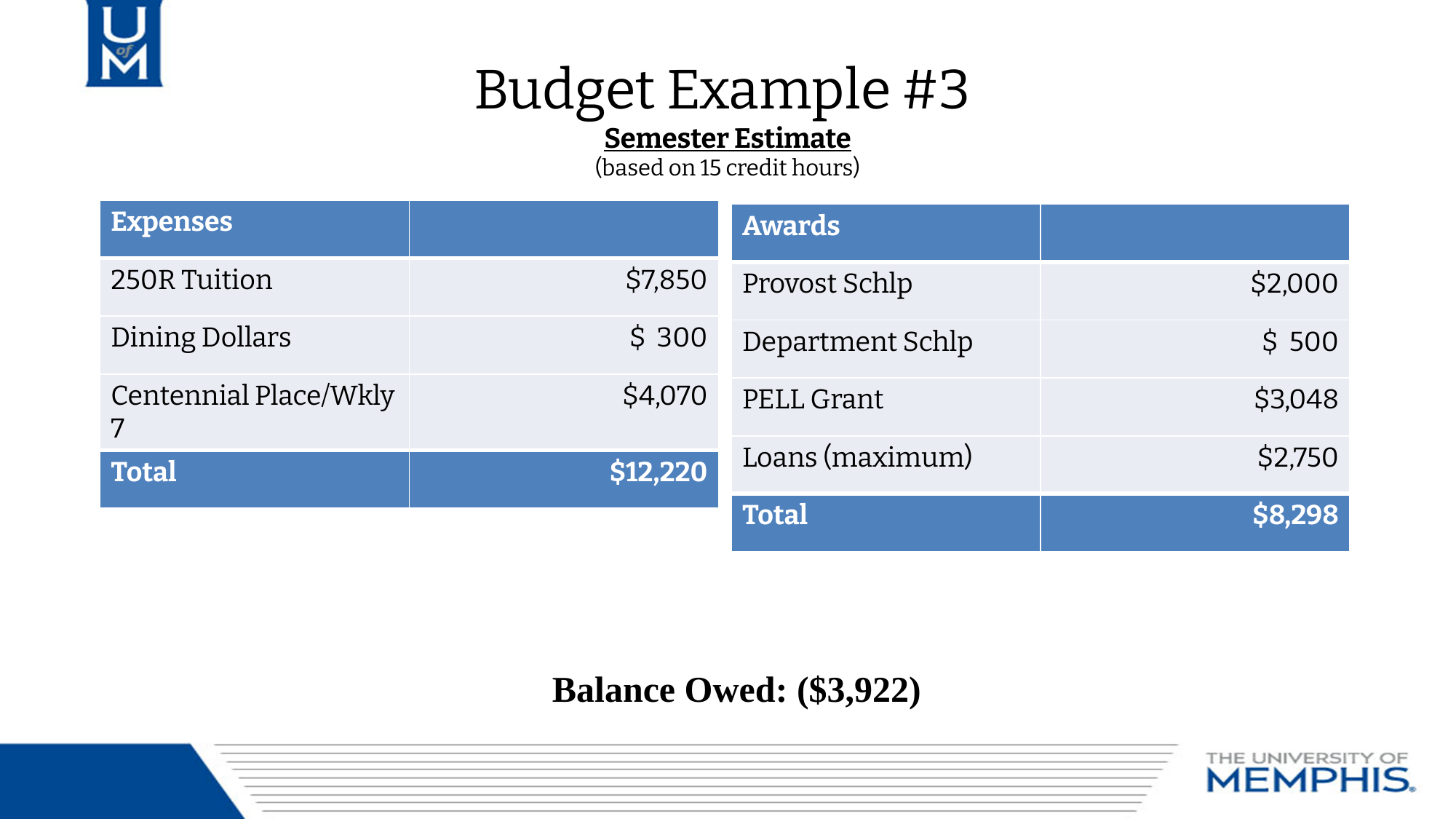

# Budget Example #3 Semester Estimate (based on 15 credit hours)
| Expenses |  |
| --- | --- |
| 250R Tuition | $7,850 |
| Dining Dollars | $ 300 |
| Centennial Place/Wkly 7 | $4,070 |
| Total | $12,220 |
| Awards |  |
| --- | --- |
| Provost Schlp | $2,000 |
| Department Schlp | $ 500 |
| PELL Grant | $3,048 |
| Loans (maximum) | $2,750 |
| Total | $8,298 |
Balance Owed: ($3,922)